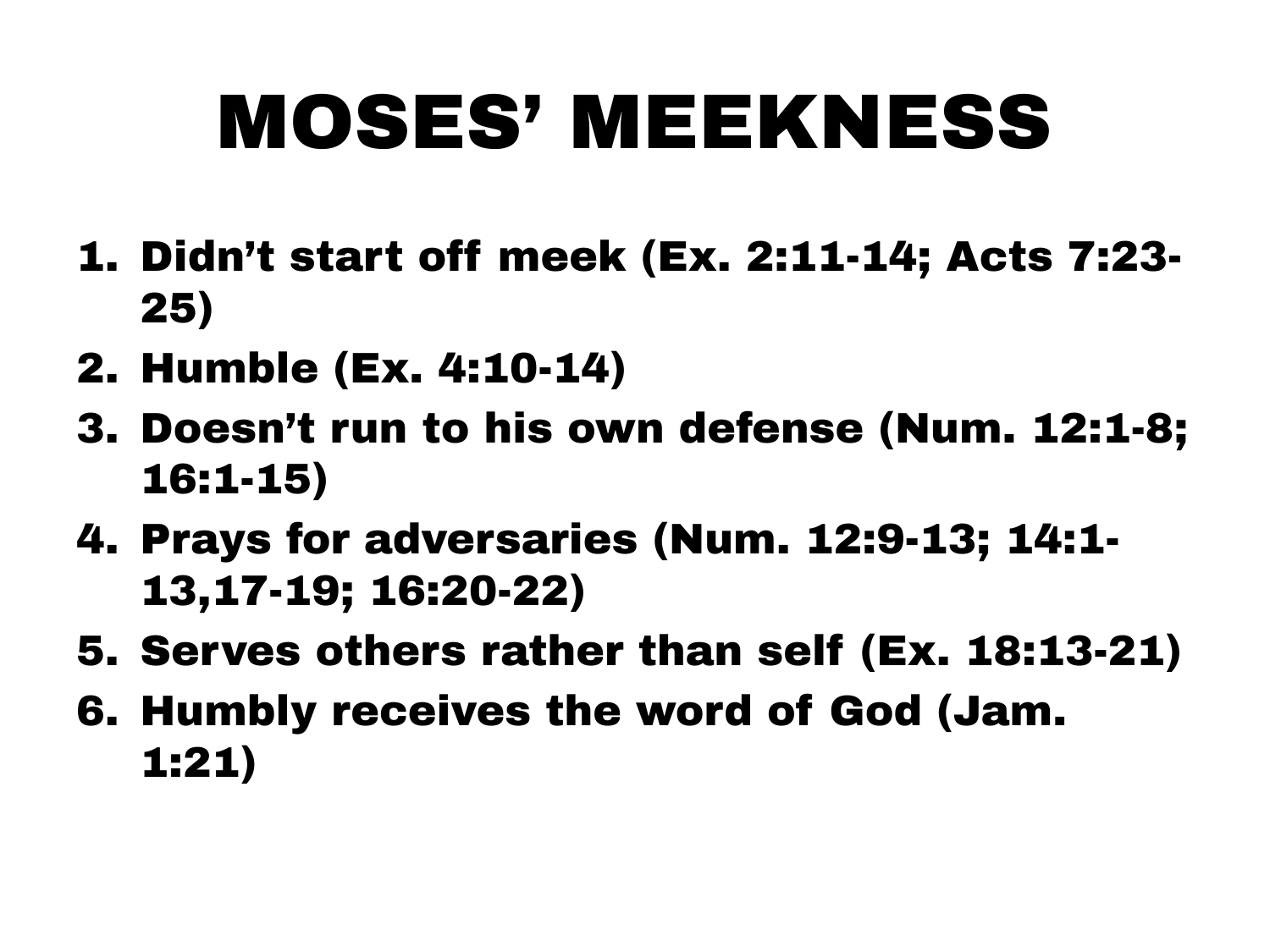

# MOSES’ MEEKNESS
Didn’t start off meek (Ex. 2:11-14; Acts 7:23-25)
Humble (Ex. 4:10-14)
Doesn’t run to his own defense (Num. 12:1-8; 16:1-15)
Prays for adversaries (Num. 12:9-13; 14:1-13,17-19; 16:20-22)
Serves others rather than self (Ex. 18:13-21)
Humbly receives the word of God (Jam. 1:21)